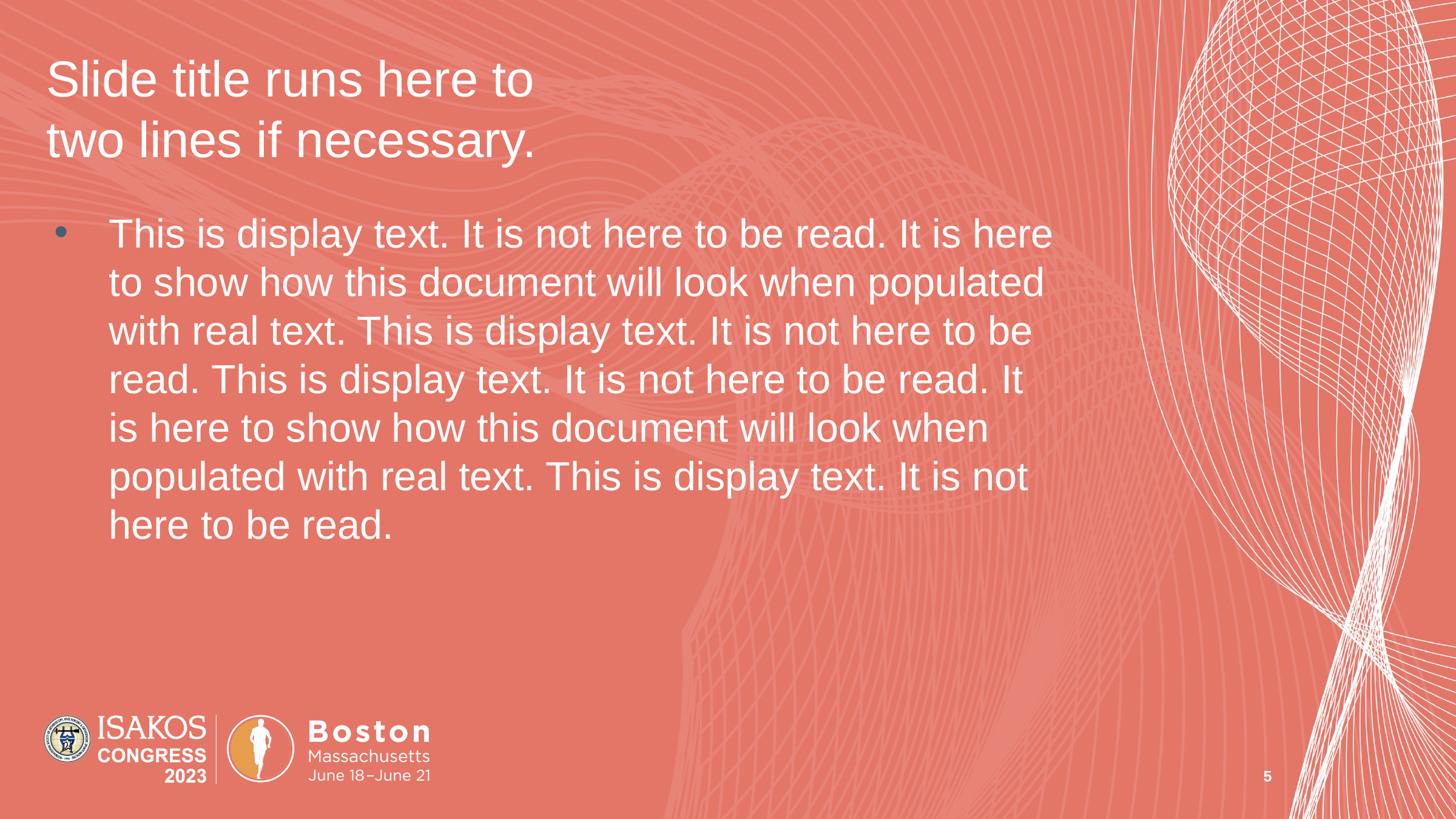

# Slide title runs here to two lines if necessary.
This is display text. It is not here to be read. It is here to show how this document will look when populated with real text. This is display text. It is not here to be read. This is display text. It is not here to be read. It is here to show how this document will look when populated with real text. This is display text. It is not here to be read.
5